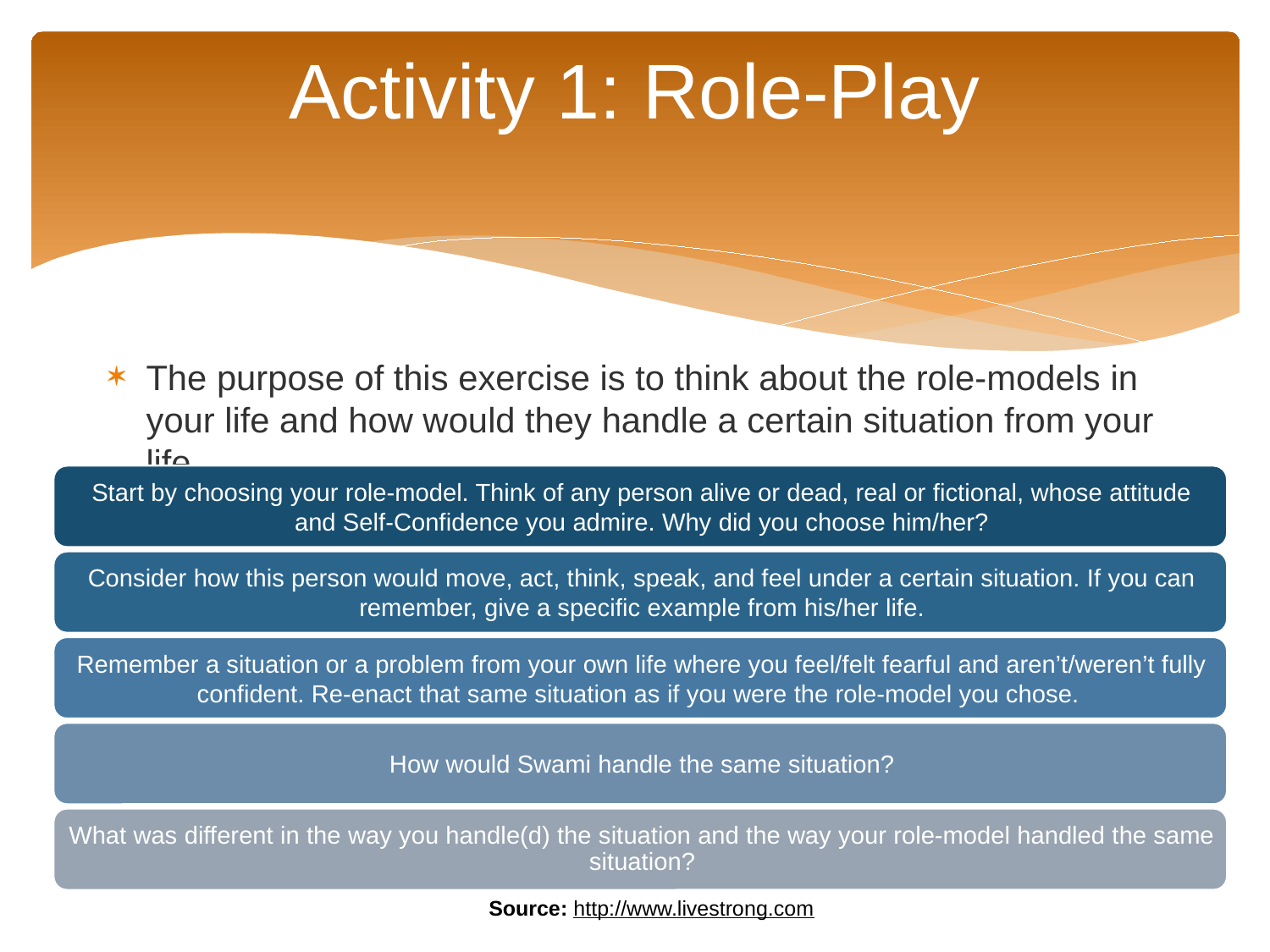

# Activity 1: Role-Play
The purpose of this exercise is to think about the role-models in your life and how would they handle a certain situation from your life
Start by choosing your role-model. Think of any person alive or dead, real or fictional, whose attitude and Self-Confidence you admire. Why did you choose him/her?
Consider how this person would move, act, think, speak, and feel under a certain situation. If you can remember, give a specific example from his/her life.
Remember a situation or a problem from your own life where you feel/felt fearful and aren’t/weren’t fully confident. Re-enact that same situation as if you were the role-model you chose.
How would Swami handle the same situation?
What was different in the way you handle(d) the situation and the way your role-model handled the same situation?
Source: http://www.livestrong.com